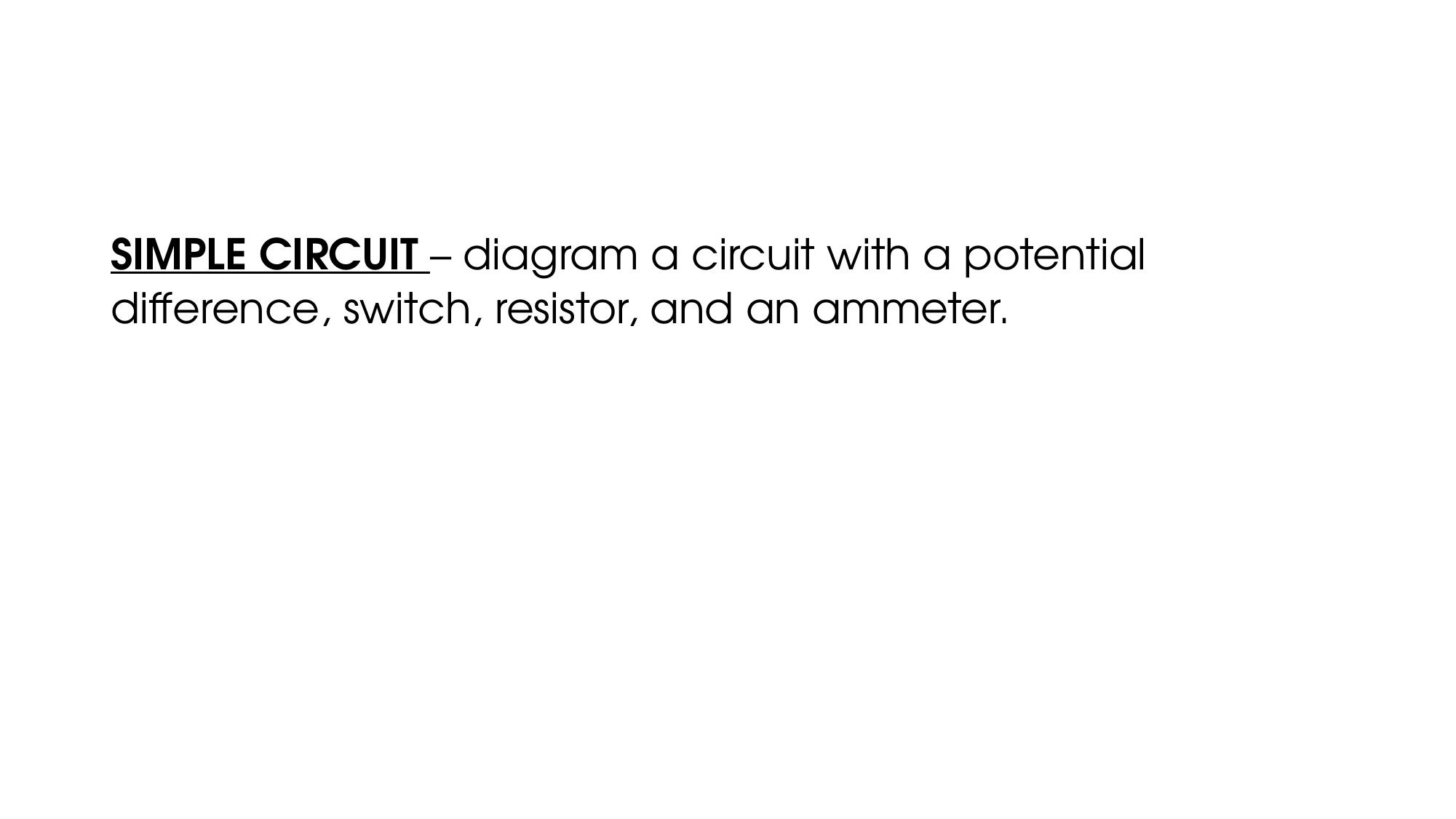

#
SIMPLE CIRCUIT – diagram a circuit with a potential difference, switch, resistor, and an ammeter.